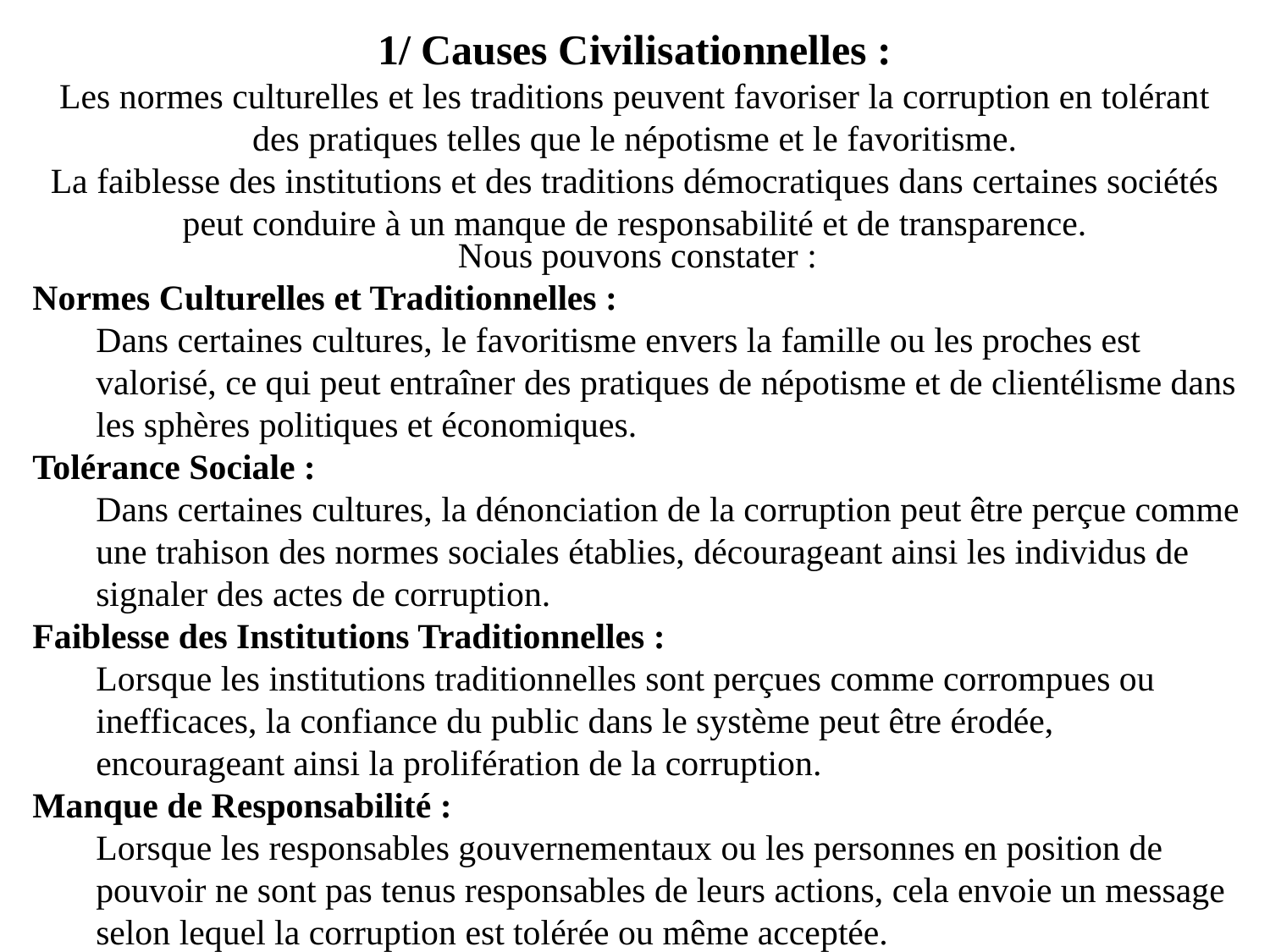

1/ Causes Civilisationnelles :
Les normes culturelles et les traditions peuvent favoriser la corruption en tolérant des pratiques telles que le népotisme et le favoritisme.
La faiblesse des institutions et des traditions démocratiques dans certaines sociétés peut conduire à un manque de responsabilité et de transparence.
Nous pouvons constater :
Normes Culturelles et Traditionnelles :
Dans certaines cultures, le favoritisme envers la famille ou les proches est valorisé, ce qui peut entraîner des pratiques de népotisme et de clientélisme dans les sphères politiques et économiques.
Tolérance Sociale :
Dans certaines cultures, la dénonciation de la corruption peut être perçue comme une trahison des normes sociales établies, décourageant ainsi les individus de signaler des actes de corruption.
Faiblesse des Institutions Traditionnelles :
Lorsque les institutions traditionnelles sont perçues comme corrompues ou inefficaces, la confiance du public dans le système peut être érodée, encourageant ainsi la prolifération de la corruption.
Manque de Responsabilité :
Lorsque les responsables gouvernementaux ou les personnes en position de pouvoir ne sont pas tenus responsables de leurs actions, cela envoie un message selon lequel la corruption est tolérée ou même acceptée.